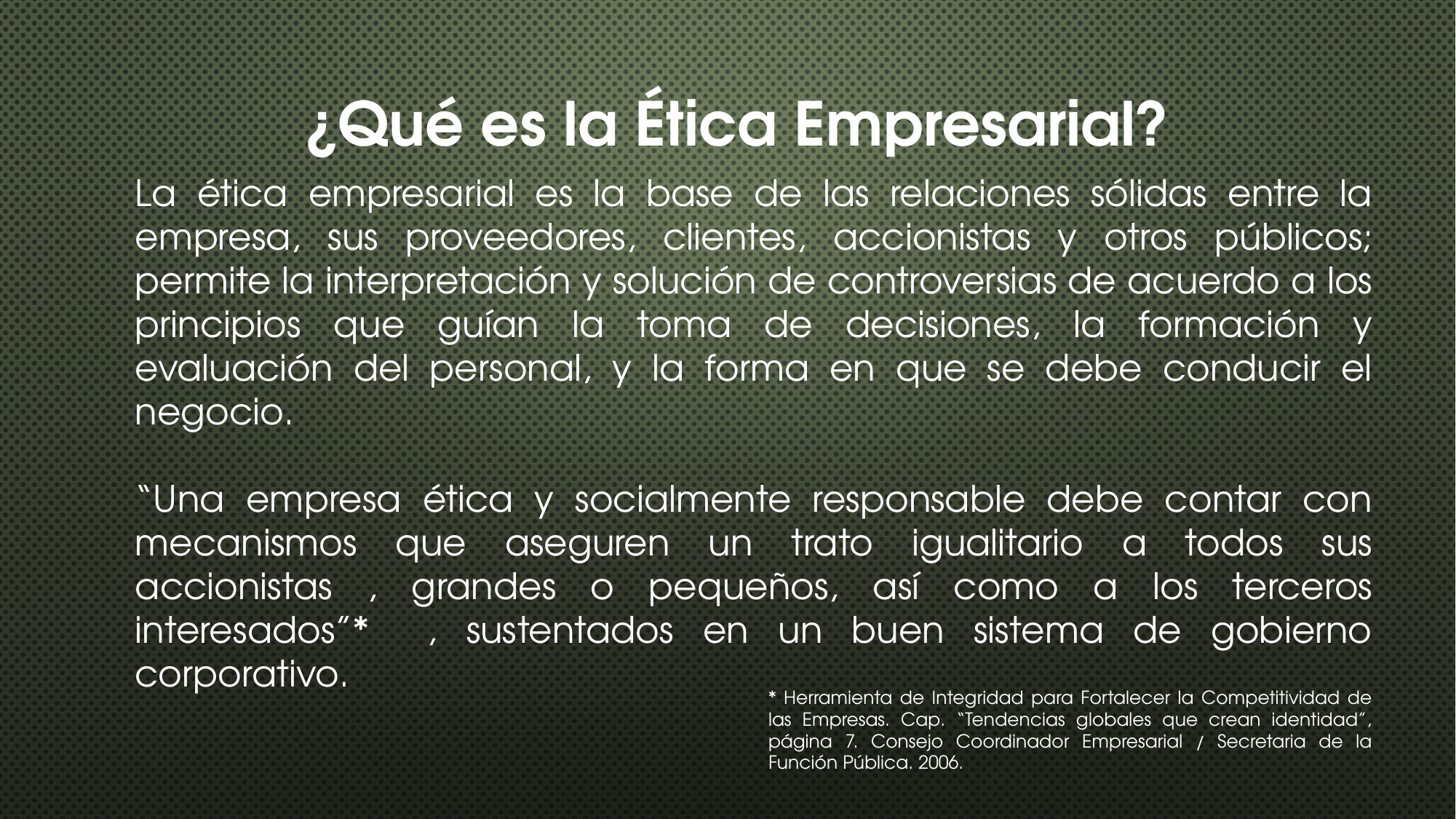

¿Qué es la Ética Empresarial?
La ética empresarial es la base de las relaciones sólidas entre la empresa, sus proveedores, clientes, accionistas y otros públicos; permite la interpretación y solución de controversias de acuerdo a los principios que guían la toma de decisiones, la formación y evaluación del personal, y la forma en que se debe conducir el negocio.

“Una empresa ética y socialmente responsable debe contar con mecanismos que aseguren un trato igualitario a todos sus accionistas , grandes o pequeños, así como a los terceros interesados”*  , sustentados en un buen sistema de gobierno corporativo.
* Herramienta de Integridad para Fortalecer la Competitividad de las Empresas. Cap. “Tendencias globales que crean identidad”, página 7. Consejo Coordinador Empresarial / Secretaria de la Función Pública. 2006.